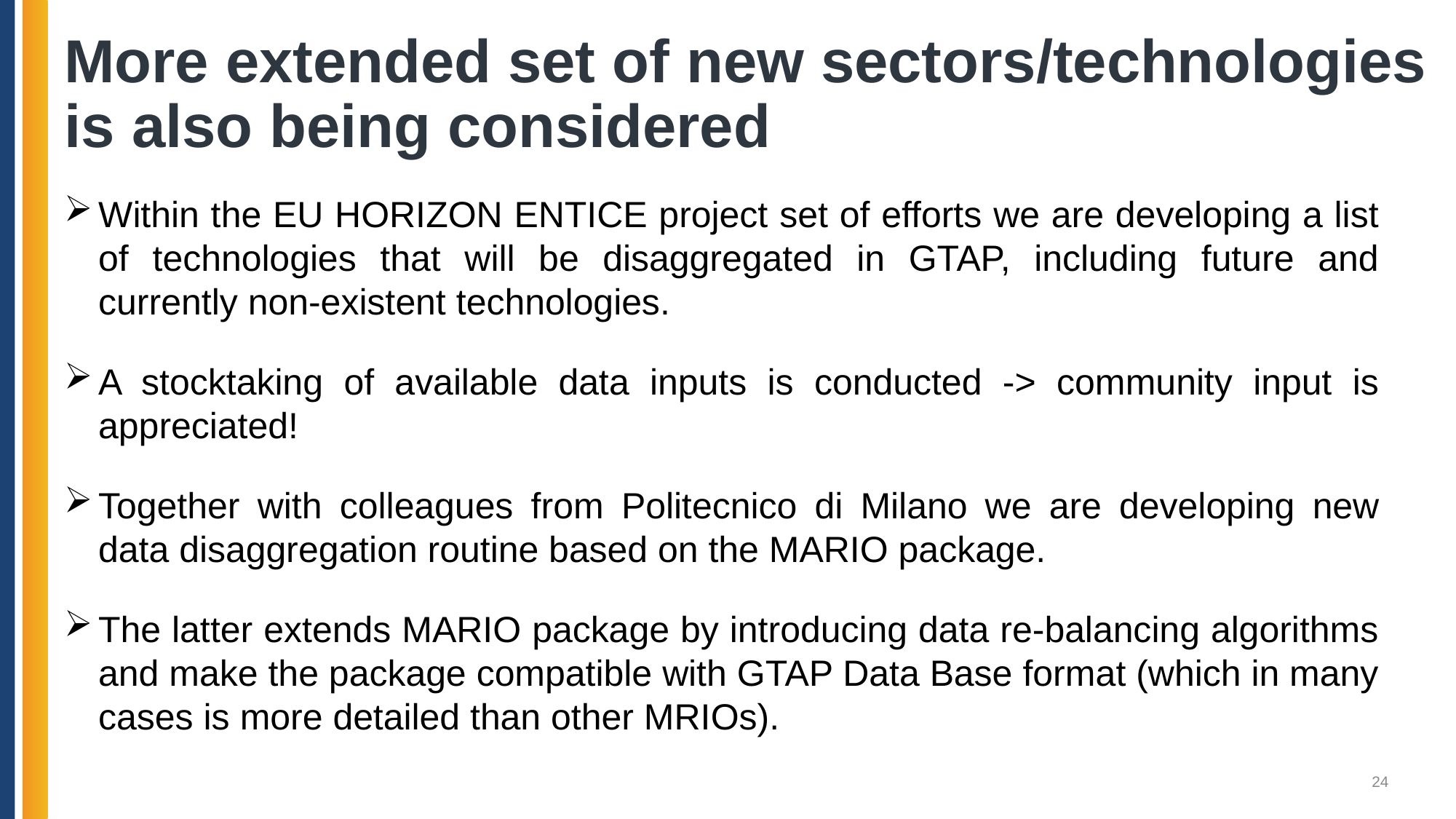

# More extended set of new sectors/technologies is also being considered
Within the EU HORIZON ENTICE project set of efforts we are developing a list of technologies that will be disaggregated in GTAP, including future and currently non-existent technologies.
A stocktaking of available data inputs is conducted -> community input is appreciated!
Together with colleagues from Politecnico di Milano we are developing new data disaggregation routine based on the MARIO package.
The latter extends MARIO package by introducing data re-balancing algorithms and make the package compatible with GTAP Data Base format (which in many cases is more detailed than other MRIOs).
24